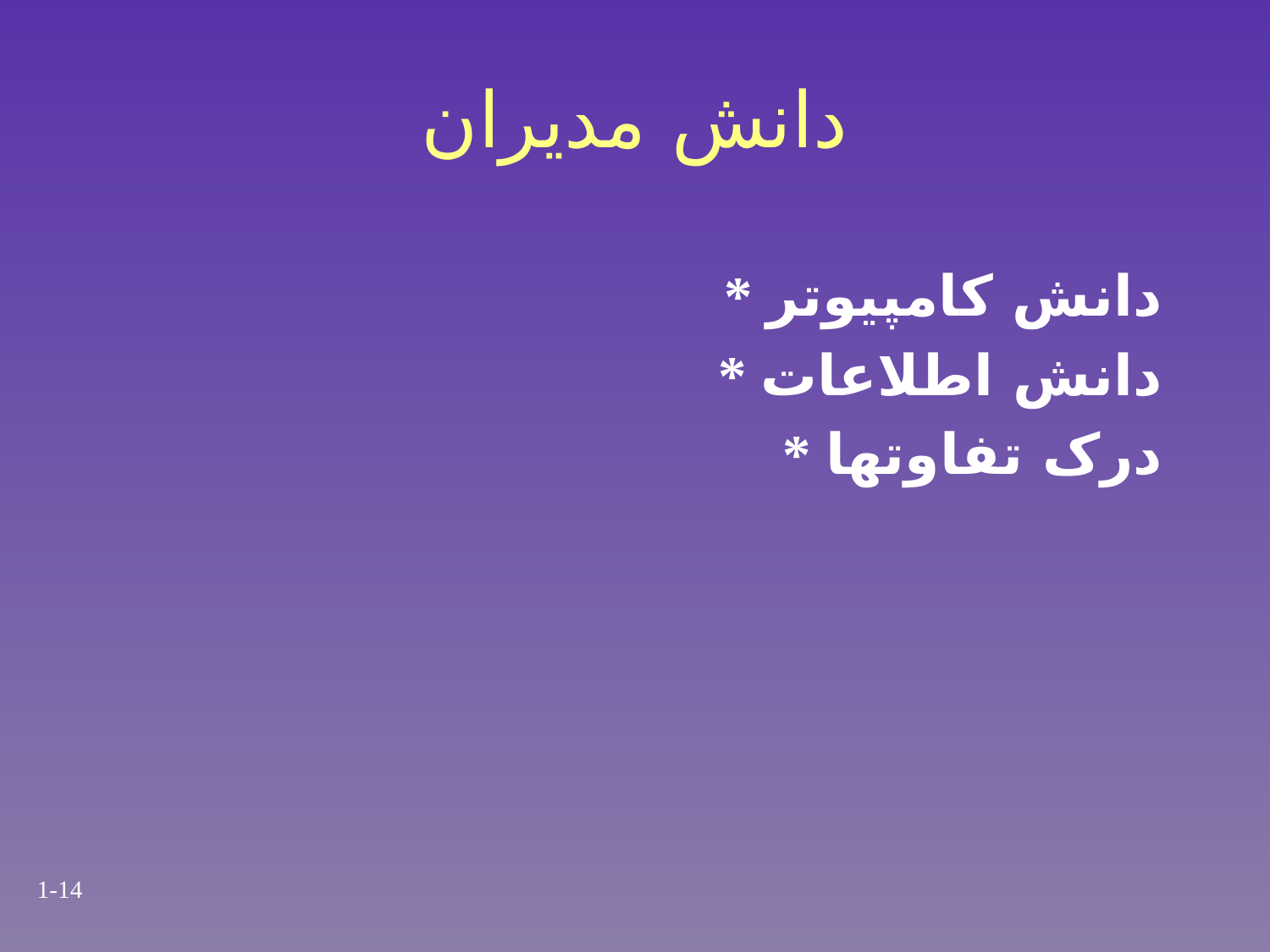

# دانش مدیران
* دانش کامپیوتر
* دانش اطلاعات
* درک تفاوتها
1-14